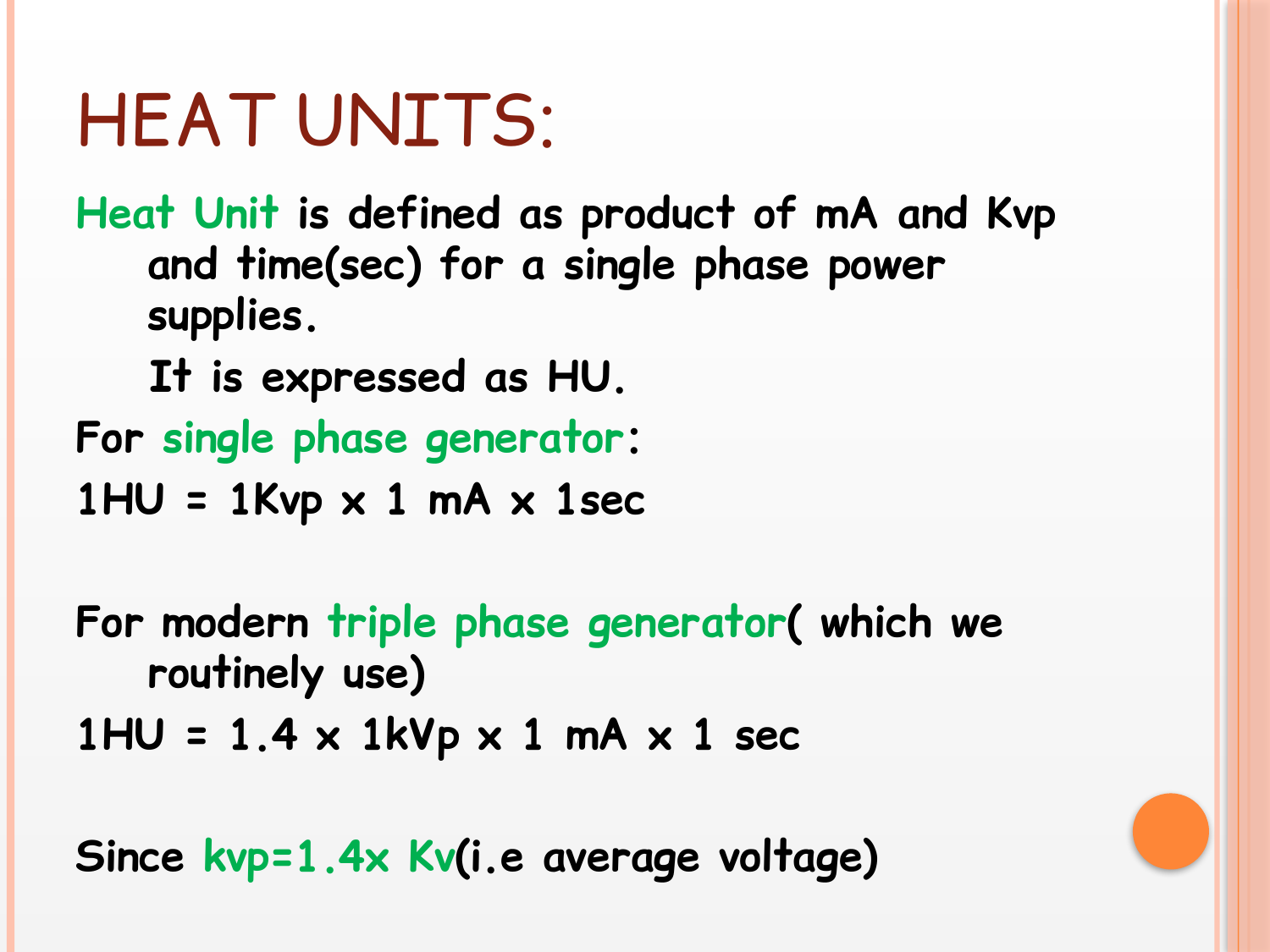

# Heat units:
Heat Unit is defined as product of mA and Kvp and time(sec) for a single phase power supplies.
    It is expressed as HU.
For single phase generator:
1HU = 1Kvp x 1 mA x 1sec

For modern triple phase generator( which we routinely use)
1HU = 1.4 x 1kVp x 1 mA x 1 sec

Since kvp=1.4x Kv(i.e average voltage)